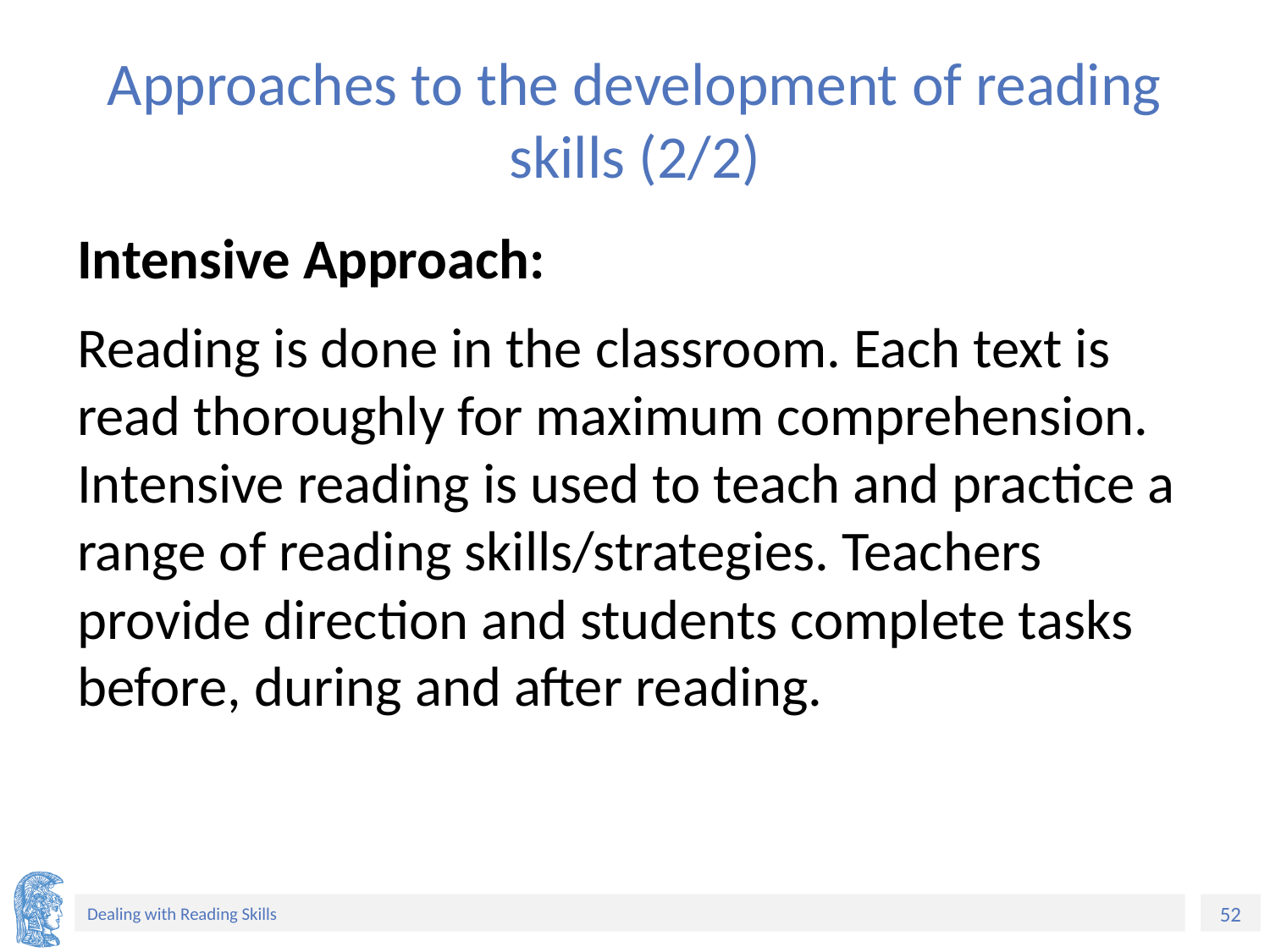

# Approaches to the development of reading skills (2/2)
Intensive Approach:
Reading is done in the classroom. Each text is read thoroughly for maximum comprehension. Intensive reading is used to teach and practice a range of reading skills/strategies. Teachers provide direction and students complete tasks before, during and after reading.